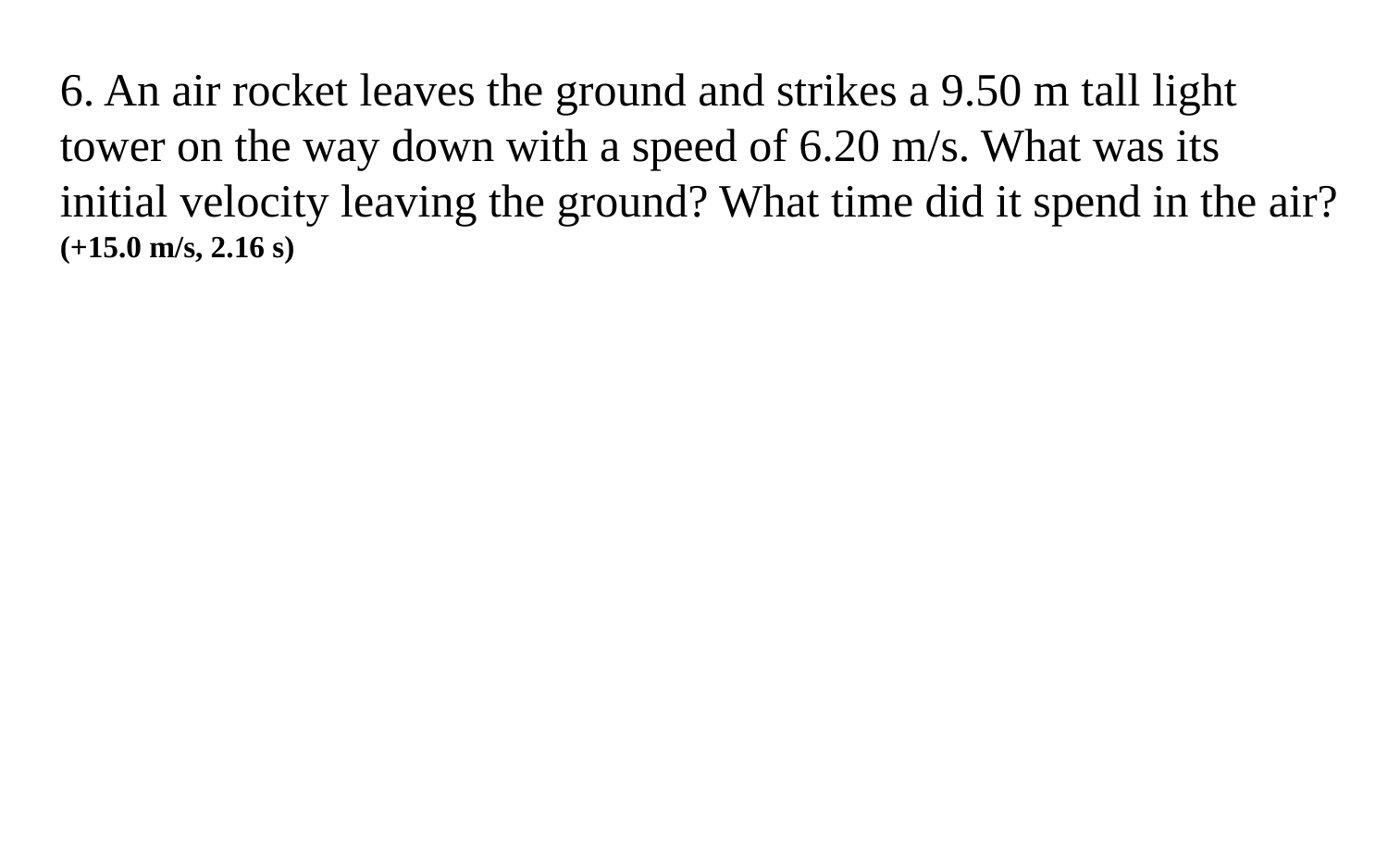

6. An air rocket leaves the ground and strikes a 9.50 m tall light tower on the way down with a speed of 6.20 m/s. What was its initial velocity leaving the ground? What time did it spend in the air?
(+15.0 m/s, 2.16 s)